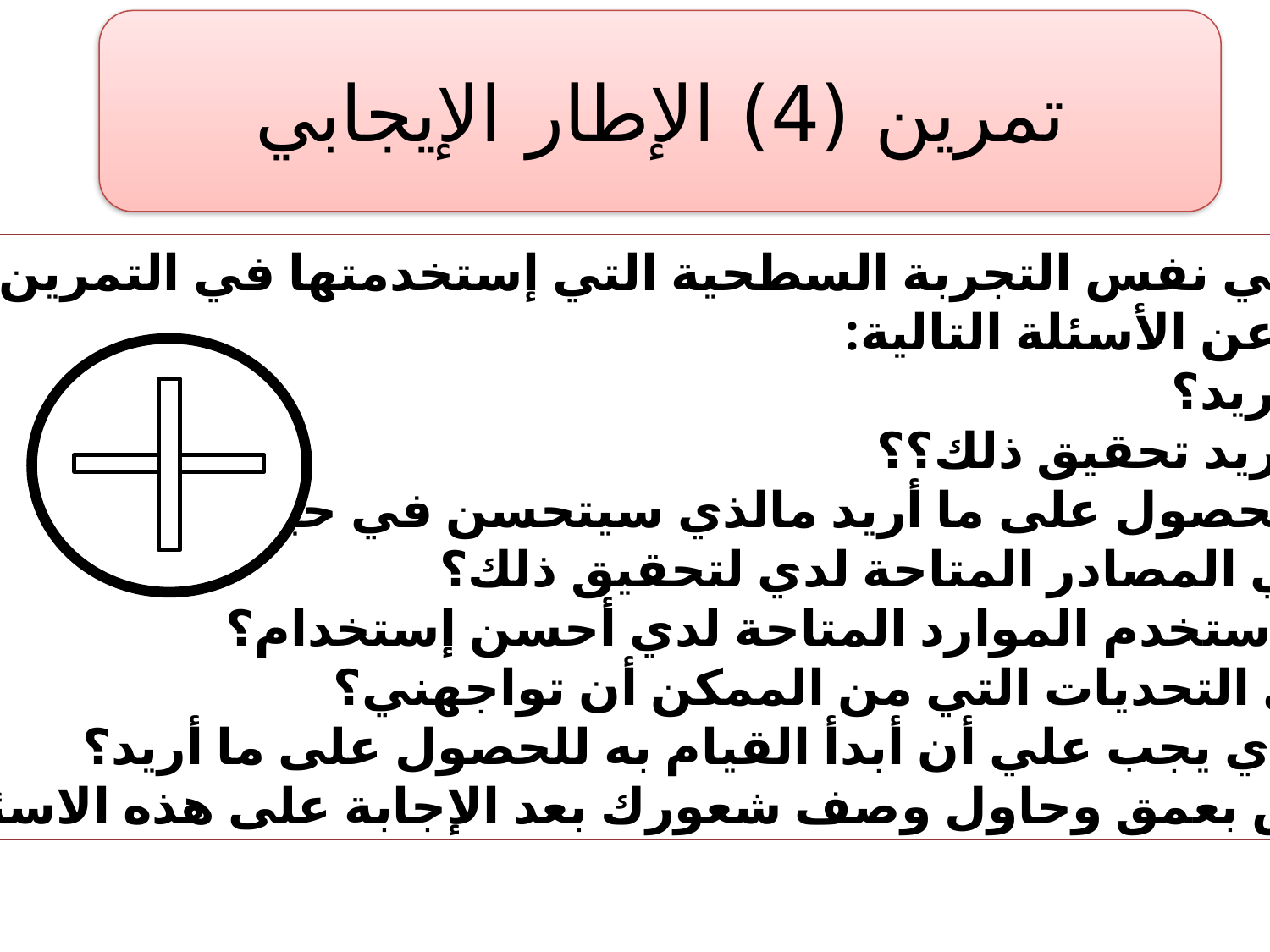

تمرين (4) الإطار الإيجابي
فكر في نفس التجربة السطحية التي إستخدمتها في التمرين السابق
 أجب عن الأسئلة التالية:
 ماذا أريد؟
متى أريد تحقيق ذلك؟؟
 بعد الحصول على ما أريد مالذي سيتحسن في حياتي؟
 ما هي المصادر المتاحة لدي لتحقيق ذلك؟
كيف إستخدم الموارد المتاحة لدي أحسن إستخدام؟
ما هي التحديات التي من الممكن أن تواجهني؟
 ما الذي يجب علي أن أبدأ القيام به للحصول على ما أريد؟
 تنفس بعمق وحاول وصف شعورك بعد الإجابة على هذه الاسئلة